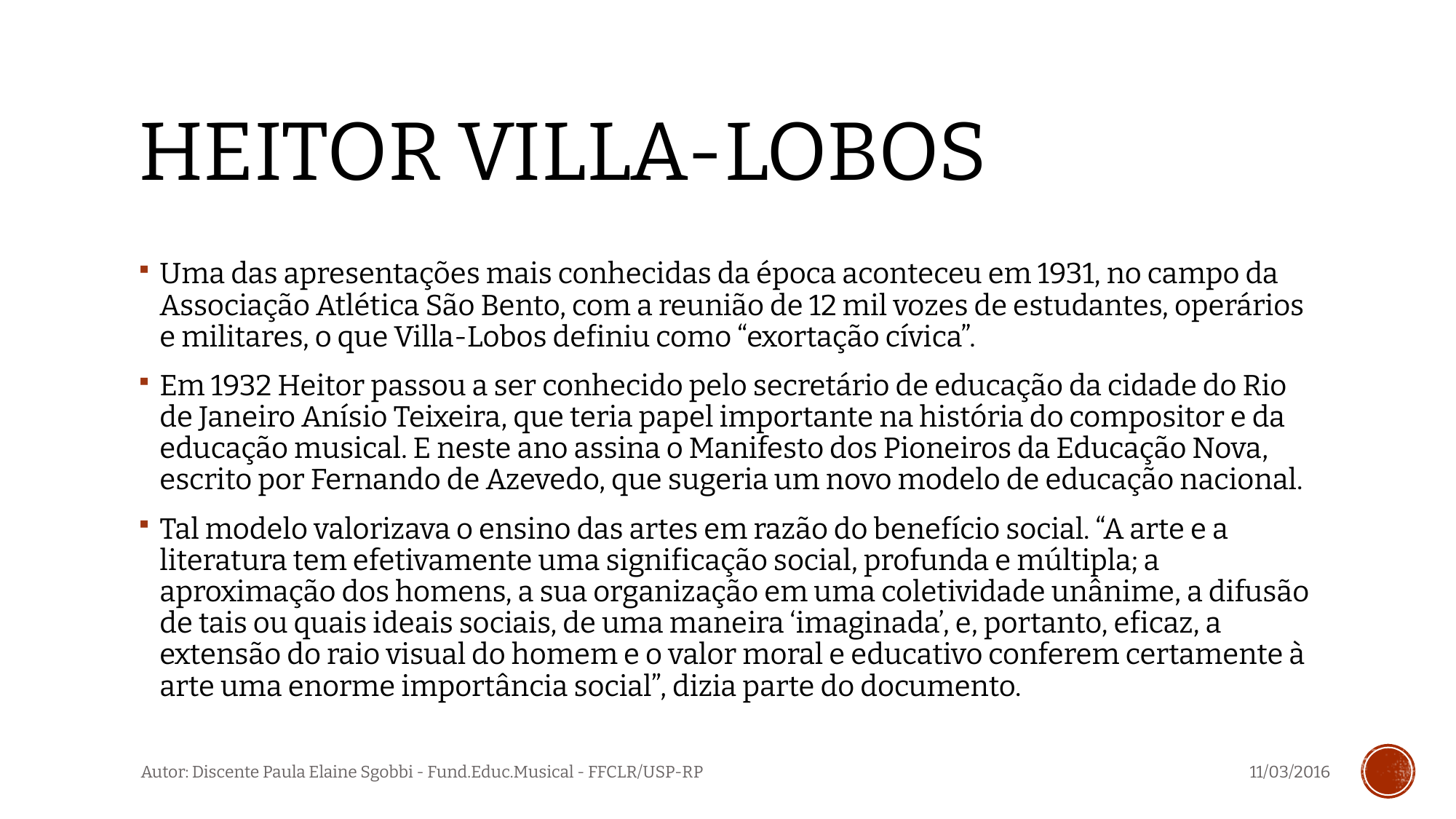

# Heitor Villa-lobos
Uma das apresentações mais conhecidas da época aconteceu em 1931, no campo da Associação Atlética São Bento, com a reunião de 12 mil vozes de estudantes, operários e militares, o que Villa-Lobos definiu como “exortação cívica”.
Em 1932 Heitor passou a ser conhecido pelo secretário de educação da cidade do Rio de Janeiro Anísio Teixeira, que teria papel importante na história do compositor e da educação musical. E neste ano assina o Manifesto dos Pioneiros da Educação Nova, escrito por Fernando de Azevedo, que sugeria um novo modelo de educação nacional.
Tal modelo valorizava o ensino das artes em razão do benefício social. “A arte e a literatura tem efetivamente uma significação social, profunda e múltipla; a aproximação dos homens, a sua organização em uma coletividade unânime, a difusão de tais ou quais ideais sociais, de uma maneira ‘imaginada’, e, portanto, eficaz, a extensão do raio visual do homem e o valor moral e educativo conferem certamente à arte uma enorme importância social”, dizia parte do documento.

Autor: Discente Paula Elaine Sgobbi - Fund.Educ.Musical - FFCLR/USP-RP
11/03/2016